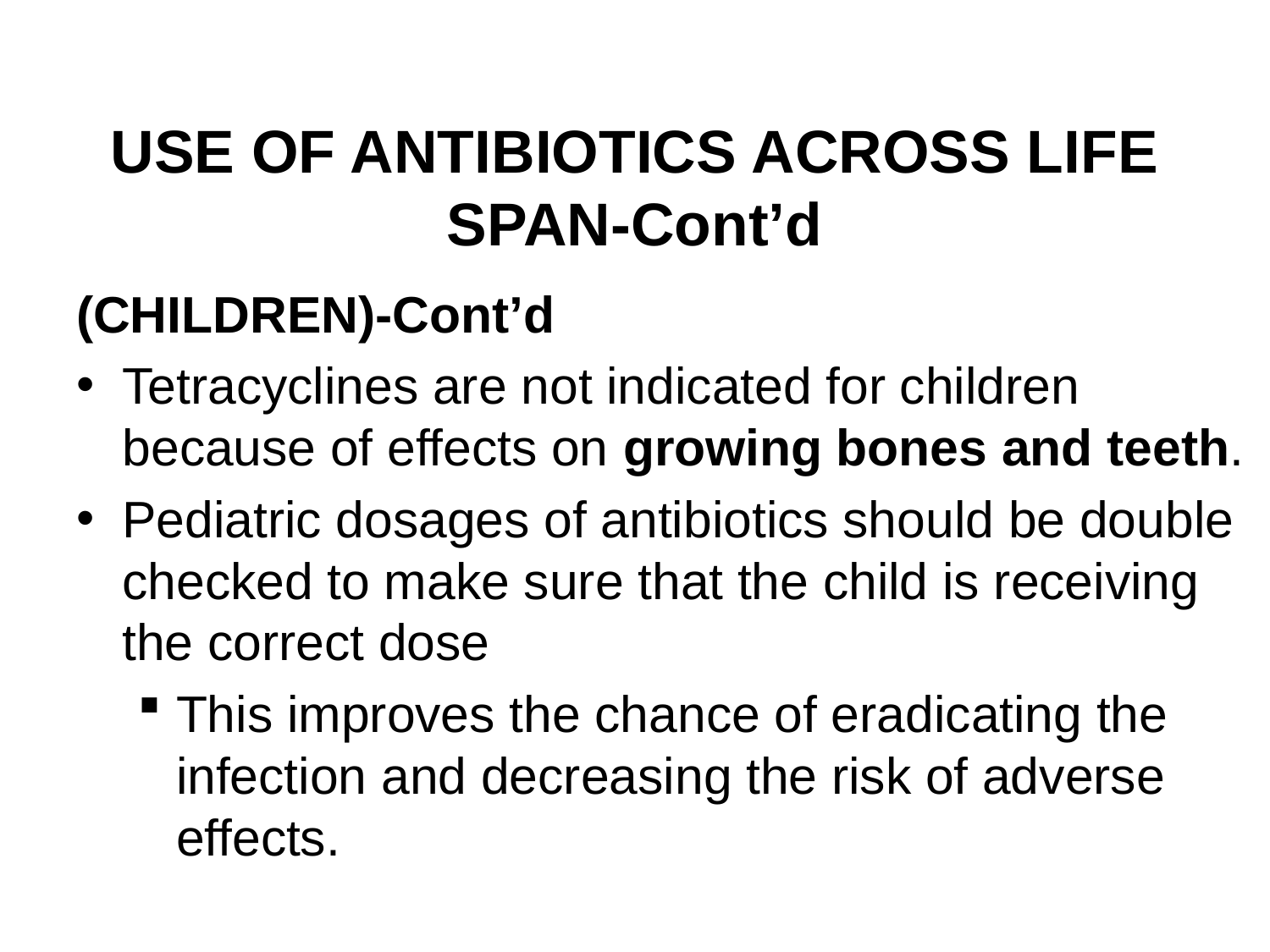

# USE OF ANTIBIOTICS ACROSS LIFE SPAN-Cont’d
(CHILDREN)-Cont’d
Tetracyclines are not indicated for children because of effects on growing bones and teeth.
Pediatric dosages of antibiotics should be double checked to make sure that the child is receiving the correct dose
This improves the chance of eradicating the infection and decreasing the risk of adverse effects.